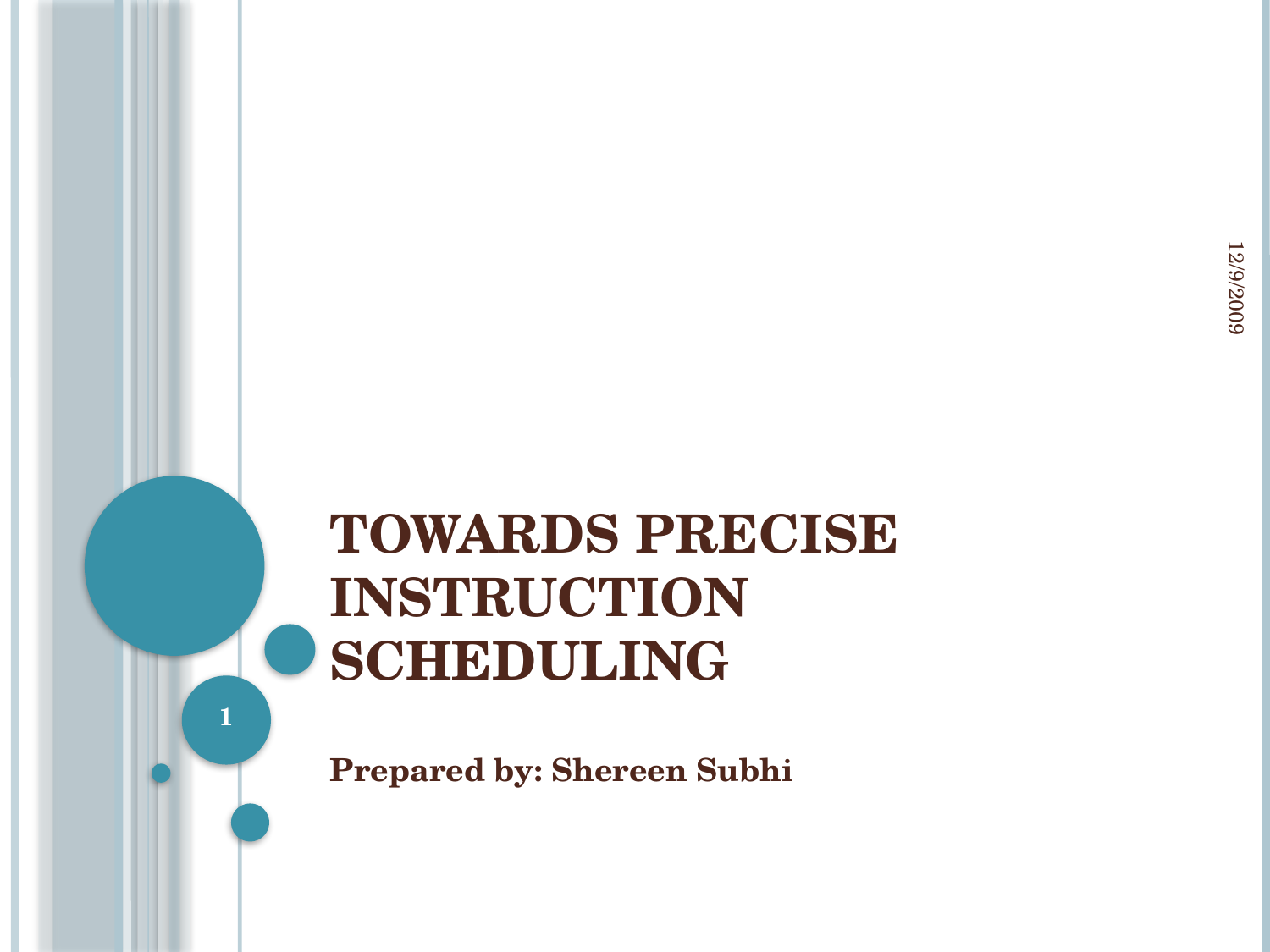

12/9/2009
# Towards Precise Instruction Scheduling
1

Prepared by: Shereen Subhi